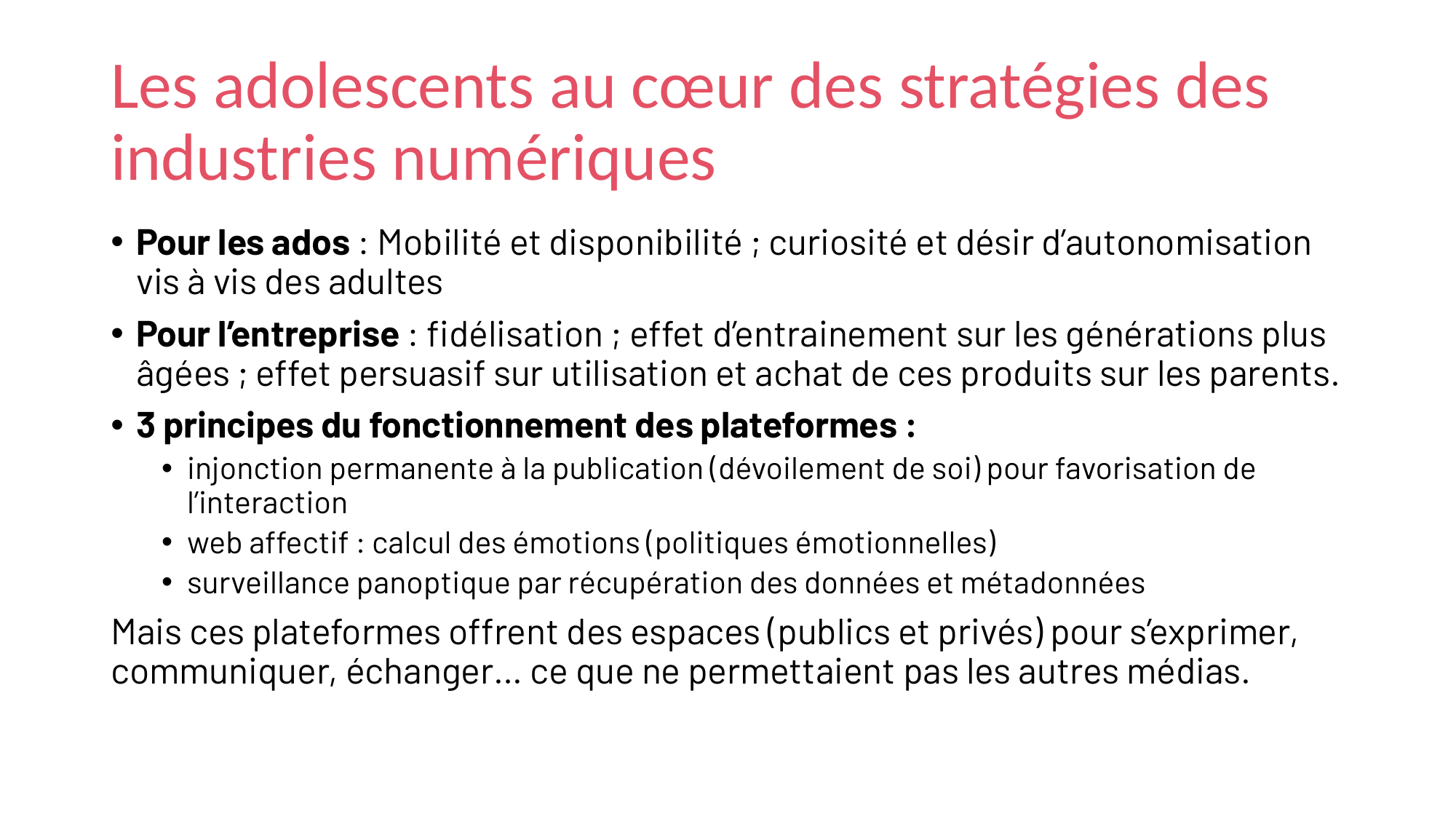

# Les adolescents au cœur des stratégies des industries numériques
Pour les ados : Mobilité et disponibilité ; curiosité et désir d’autonomisation vis à vis des adultes
Pour l’entreprise : fidélisation ; effet d’entrainement sur les générations plus âgées ; effet persuasif sur utilisation et achat de ces produits sur les parents.
3 principes du fonctionnement des plateformes :
injonction permanente à la publication (dévoilement de soi) pour favorisation de l’interaction
web affectif : calcul des émotions (politiques émotionnelles)
surveillance panoptique par récupération des données et métadonnées
Mais ces plateformes offrent des espaces (publics et privés) pour s’exprimer, communiquer, échanger… ce que ne permettaient pas les autres médias.